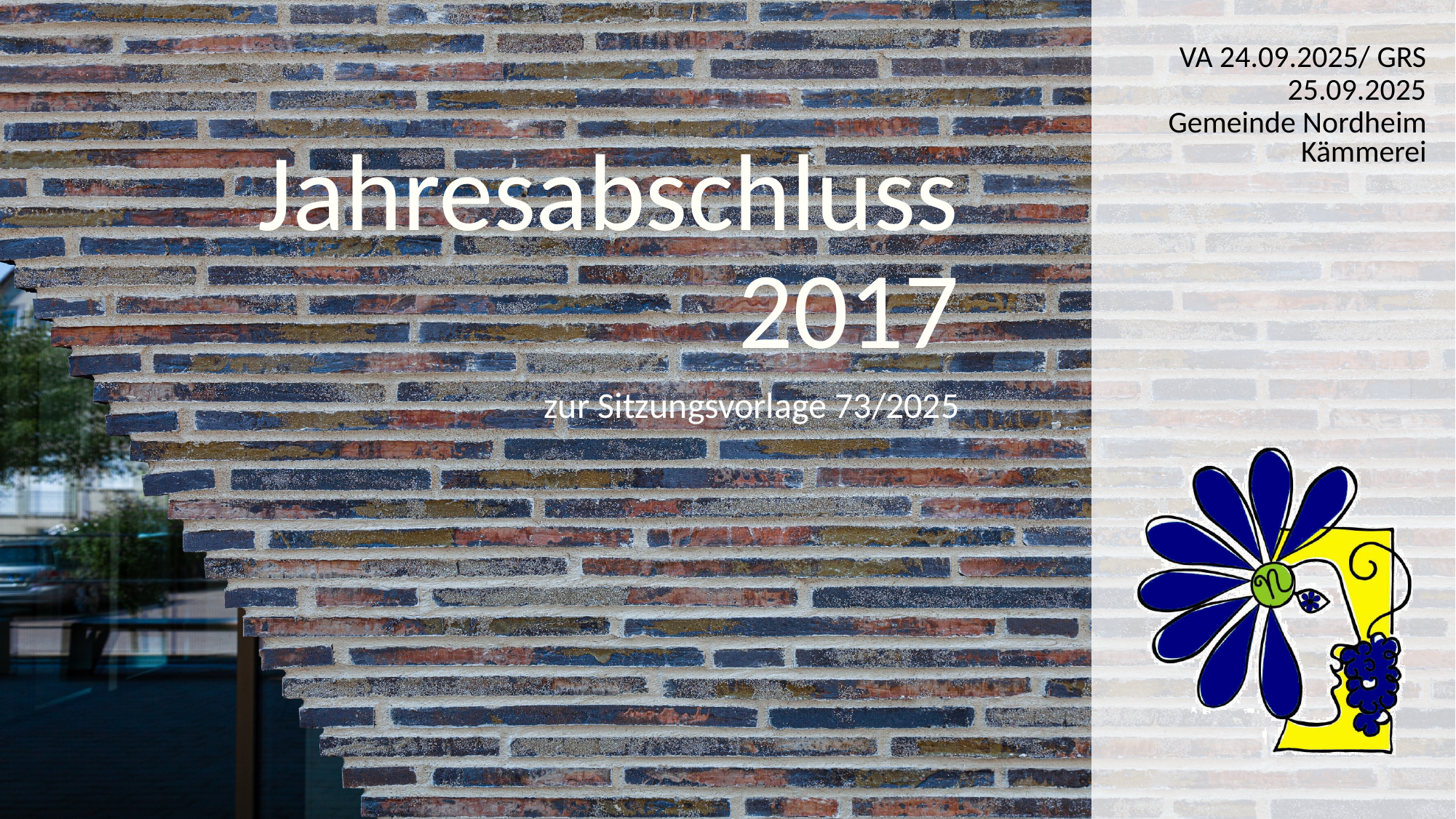

VA 24.09.2025/ GRS 25.09.2025
# Jahresabschluss 2017
Kämmerei
zur Sitzungsvorlage 73/2025